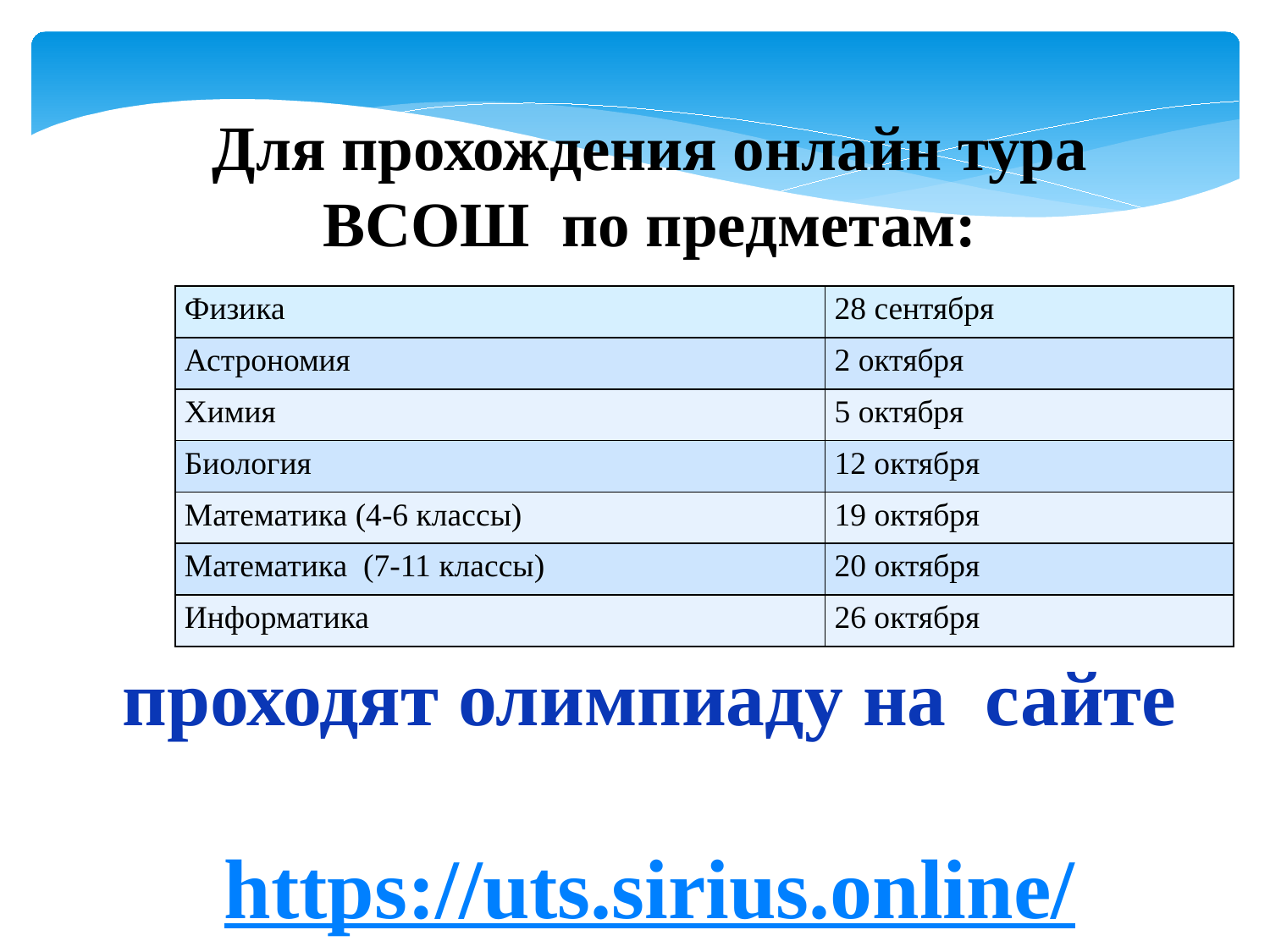

Для прохождения онлайн тура ВСОШ  по предметам:

проходят олимпиаду на  сайте
https://uts.sirius.online/
| Физика | 28 сентября |
| --- | --- |
| Астрономия | 2 октября |
| Химия | 5 октября |
| Биология | 12 октября |
| Математика (4-6 классы) | 19 октября |
| Математика (7-11 классы) | 20 октября |
| Информатика | 26 октября |